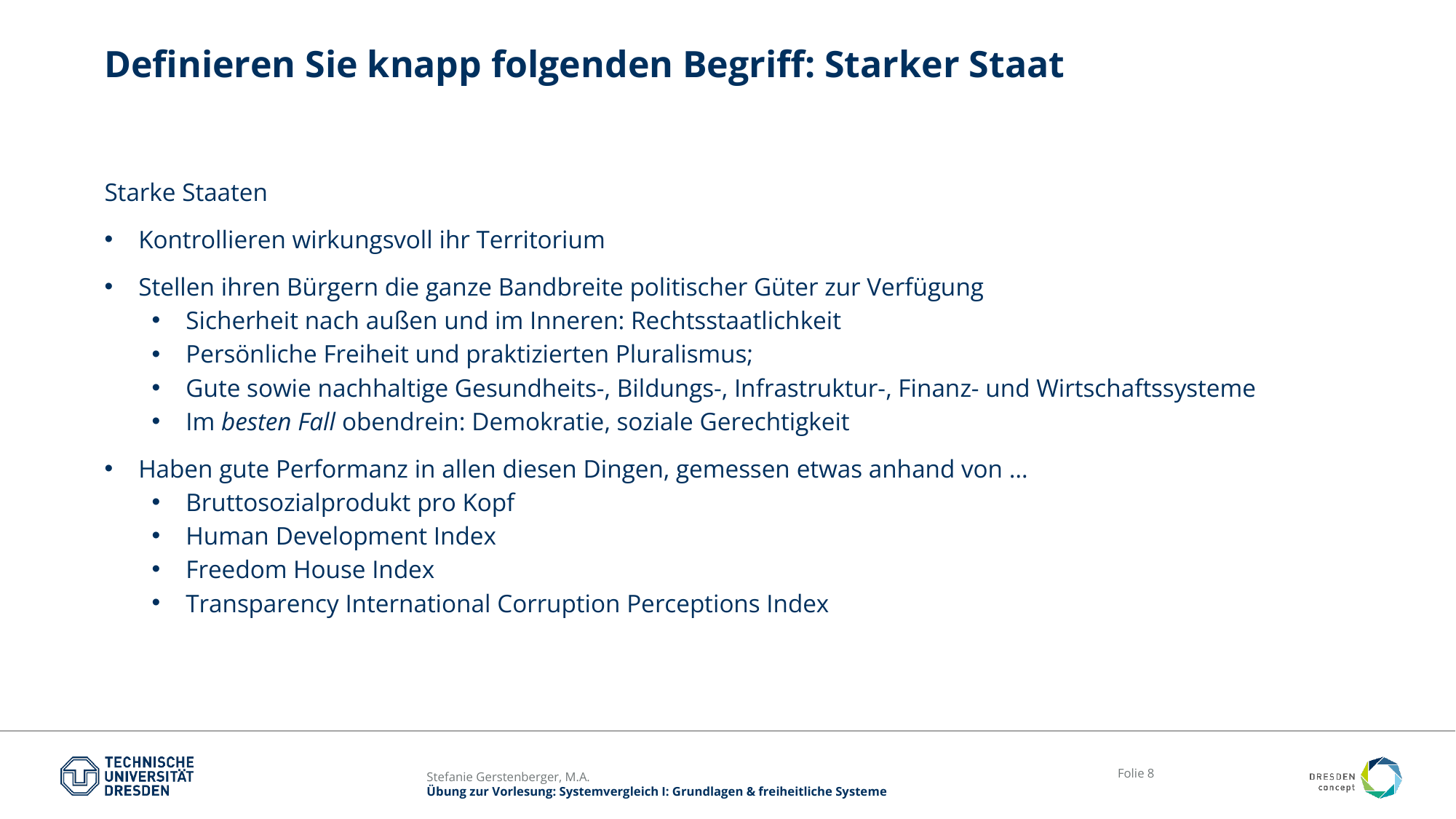

# Definieren Sie knapp folgenden Begriff: Starker Staat
Starke Staaten
Kontrollieren wirkungsvoll ihr Territorium
Stellen ihren Bürgern die ganze Bandbreite politischer Güter zur Verfügung
Sicherheit nach außen und im Inneren: Rechtsstaatlichkeit
Persönliche Freiheit und praktizierten Pluralismus;
Gute sowie nachhaltige Gesundheits-, Bildungs-, Infrastruktur-, Finanz- und Wirtschaftssysteme
Im besten Fall obendrein: Demokratie, soziale Gerechtigkeit
Haben gute Performanz in allen diesen Dingen, gemessen etwas anhand von …
Bruttosozialprodukt pro Kopf
Human Development Index
Freedom House Index
Transparency International Corruption Perceptions Index